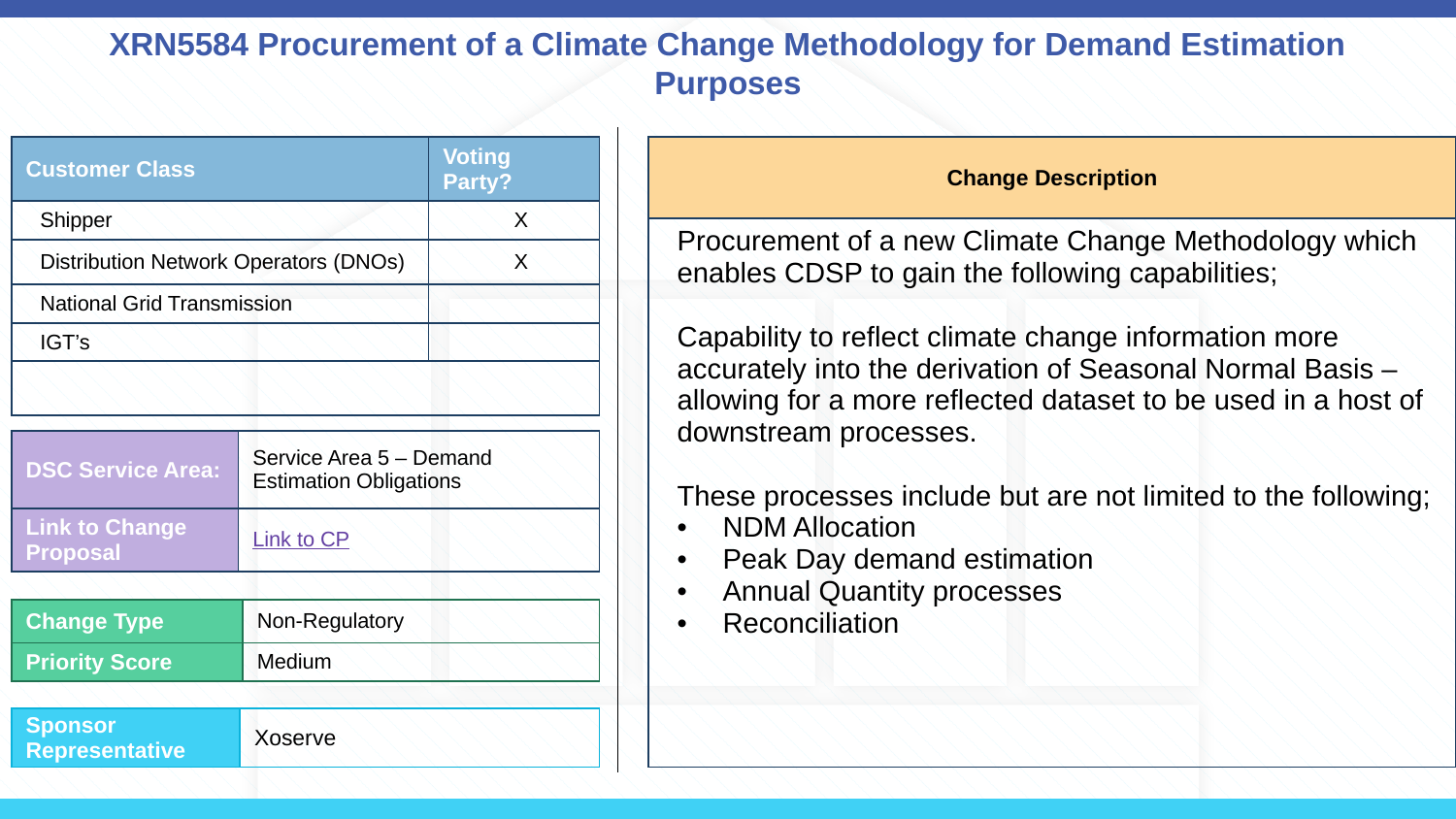

# XRN5584 Procurement of a Climate Change Methodology for Demand Estimation Purposes
| Customer Class | Voting Party? |
| --- | --- |
| Shipper | X |
| Distribution Network Operators (DNOs) | X |
| National Grid Transmission |  |
| IGT’s |  |
|  |  |
| Change Description |
| --- |
| Procurement of a new Climate Change Methodology which enables CDSP to gain the following capabilities; Capability to reflect climate change information more accurately into the derivation of Seasonal Normal Basis – allowing for a more reflected dataset to be used in a host of downstream processes. These processes include but are not limited to the following; NDM Allocation Peak Day demand estimation Annual Quantity processes Reconciliation |
| DSC Service Area: | Service Area 5 – Demand Estimation Obligations |
| --- | --- |
| Link to Change Proposal | Link to CP |
| Change Type | Non-Regulatory |
| --- | --- |
| Priority Score | Medium |
| Sponsor Representative | Xoserve |
| --- | --- |